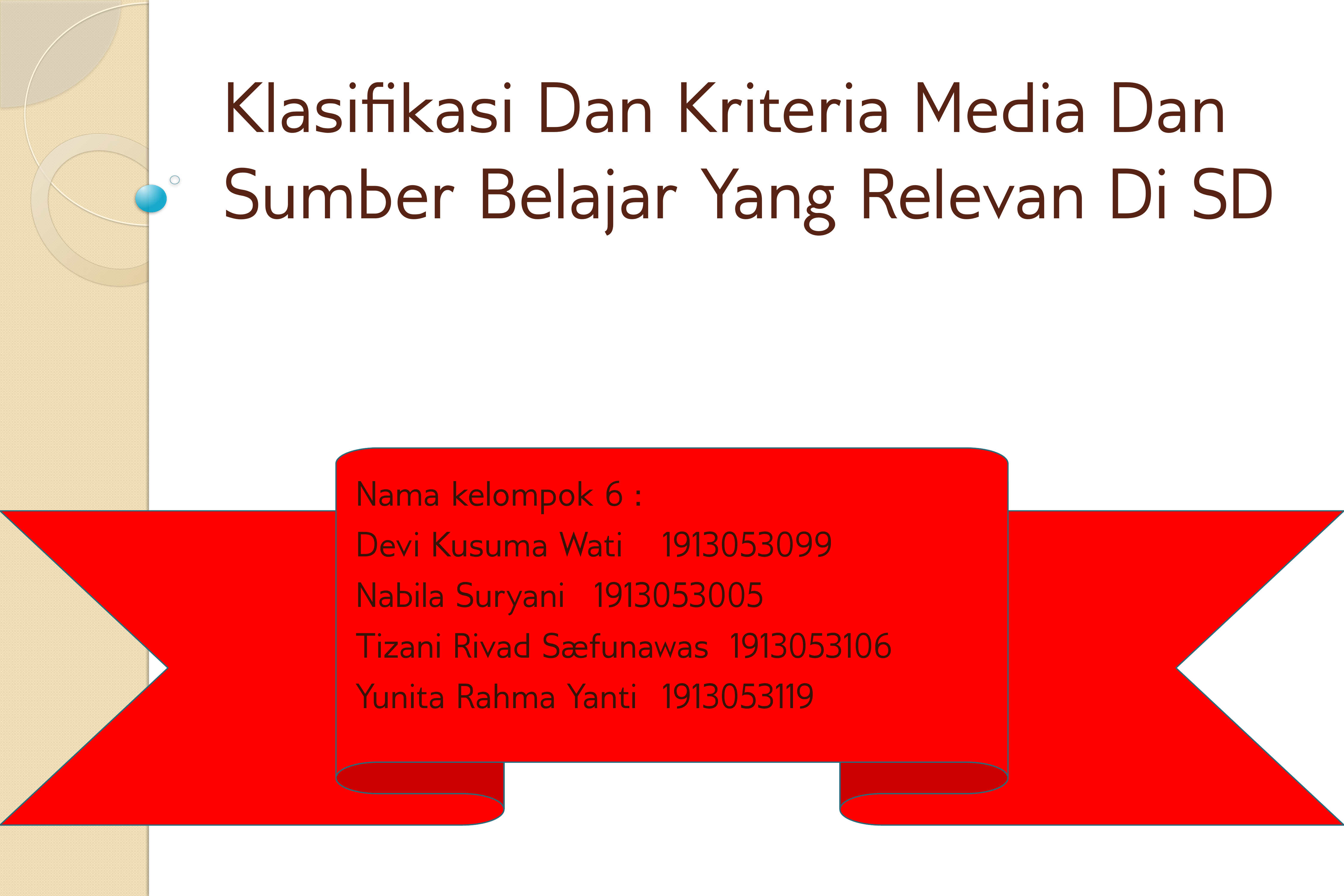

# Klasifikasi Dan Kriteria Media Dan Sumber Belajar Yang Relevan Di SD

Nama kelompok 6 :
Devi Kusuma Wati 			1913053099
Nabila Suryani				1913053005
Tizani Rivad Saefunawas 	1913053106
Yunita Rahma Yanti			1913053119